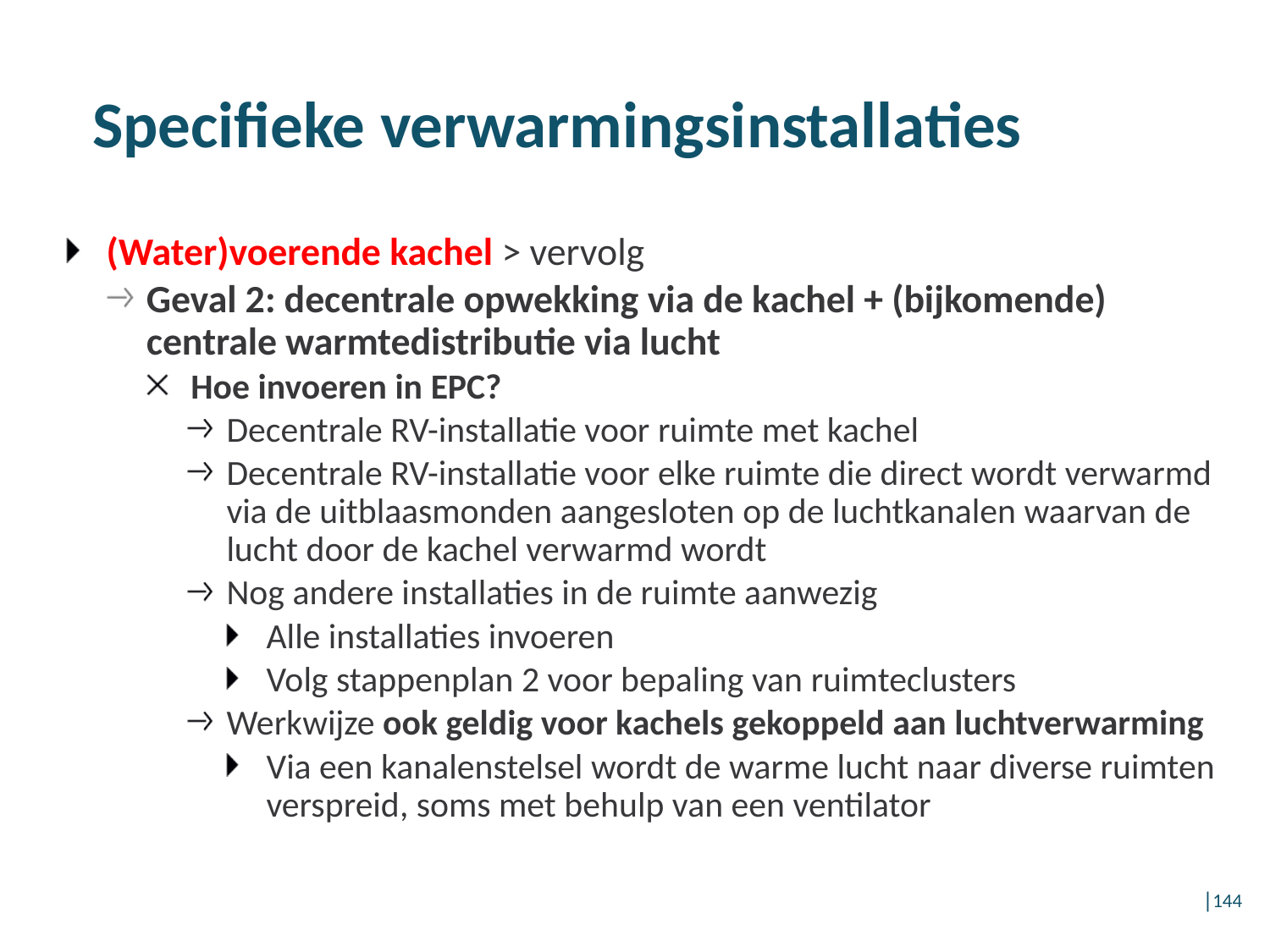

Specifieke verwarmingsinstallaties
(Water)voerende kachel > vervolg
Geval 2: decentrale opwekking via de kachel + (bijkomende) centrale warmtedistributie via lucht
Hoe invoeren in EPC?
Decentrale RV-installatie voor ruimte met kachel
Decentrale RV-installatie voor elke ruimte die direct wordt verwarmd via de uitblaasmonden aangesloten op de luchtkanalen waarvan de lucht door de kachel verwarmd wordt
Nog andere installaties in de ruimte aanwezig
Alle installaties invoeren
Volg stappenplan 2 voor bepaling van ruimteclusters
Werkwijze ook geldig voor kachels gekoppeld aan luchtverwarming
Via een kanalenstelsel wordt de warme lucht naar diverse ruimten verspreid, soms met behulp van een ventilator

│144